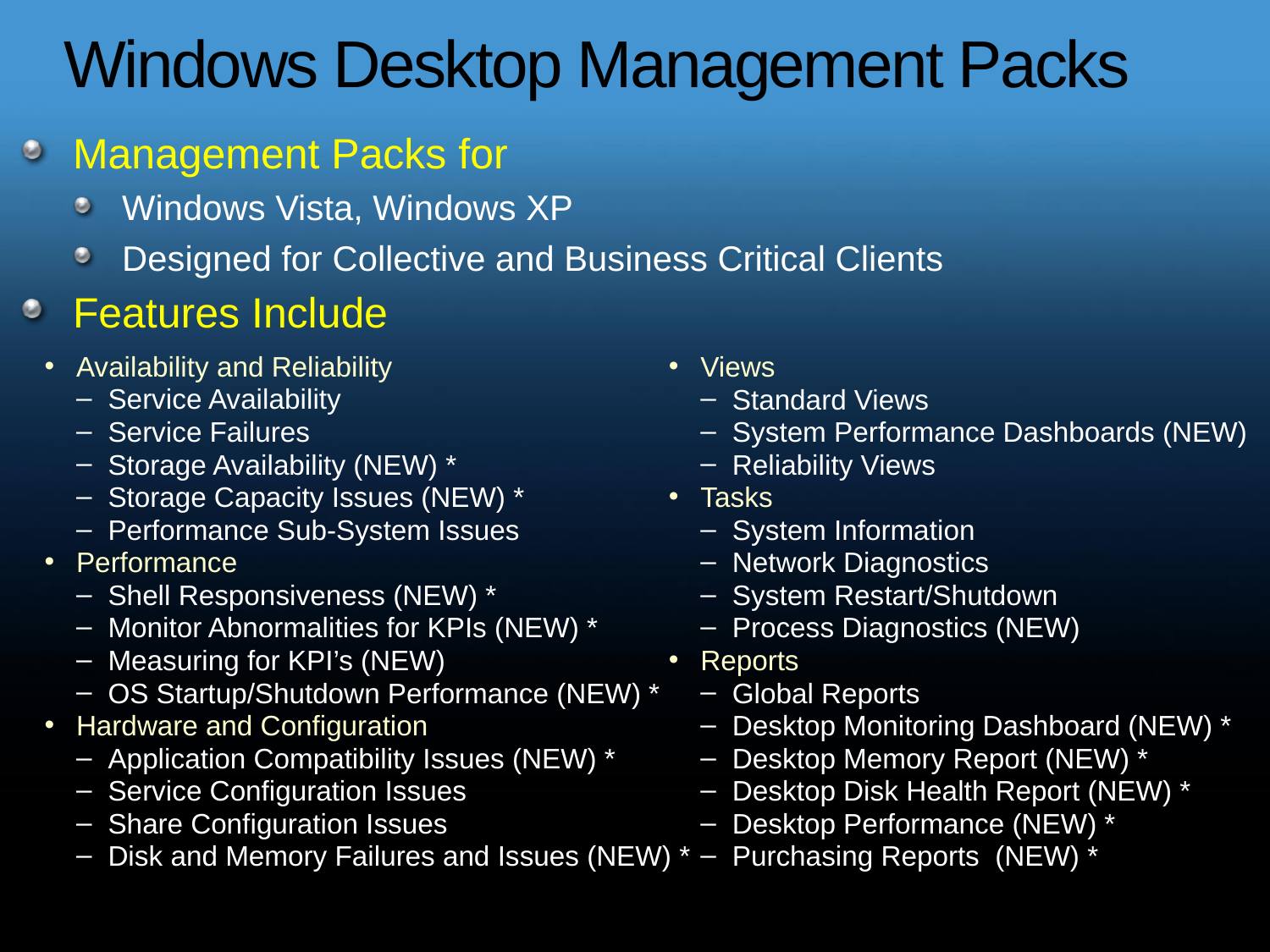

# Windows Desktop Management Packs
Management Packs for
Windows Vista, Windows XP
Designed for Collective and Business Critical Clients
Features Include
Availability and Reliability
Service Availability
Service Failures
Storage Availability (NEW) *
Storage Capacity Issues (NEW) *
Performance Sub-System Issues
Performance
Shell Responsiveness (NEW) *
Monitor Abnormalities for KPIs (NEW) *
Measuring for KPI’s (NEW)
OS Startup/Shutdown Performance (NEW) *
Hardware and Configuration
Application Compatibility Issues (NEW) *
Service Configuration Issues
Share Configuration Issues
Disk and Memory Failures and Issues (NEW) *
Views
Standard Views
System Performance Dashboards (NEW)
Reliability Views
Tasks
System Information
Network Diagnostics
System Restart/Shutdown
Process Diagnostics (NEW)
Reports
Global Reports
Desktop Monitoring Dashboard (NEW) *
Desktop Memory Report (NEW) *
Desktop Disk Health Report (NEW) *
Desktop Performance (NEW) *
Purchasing Reports  (NEW) *